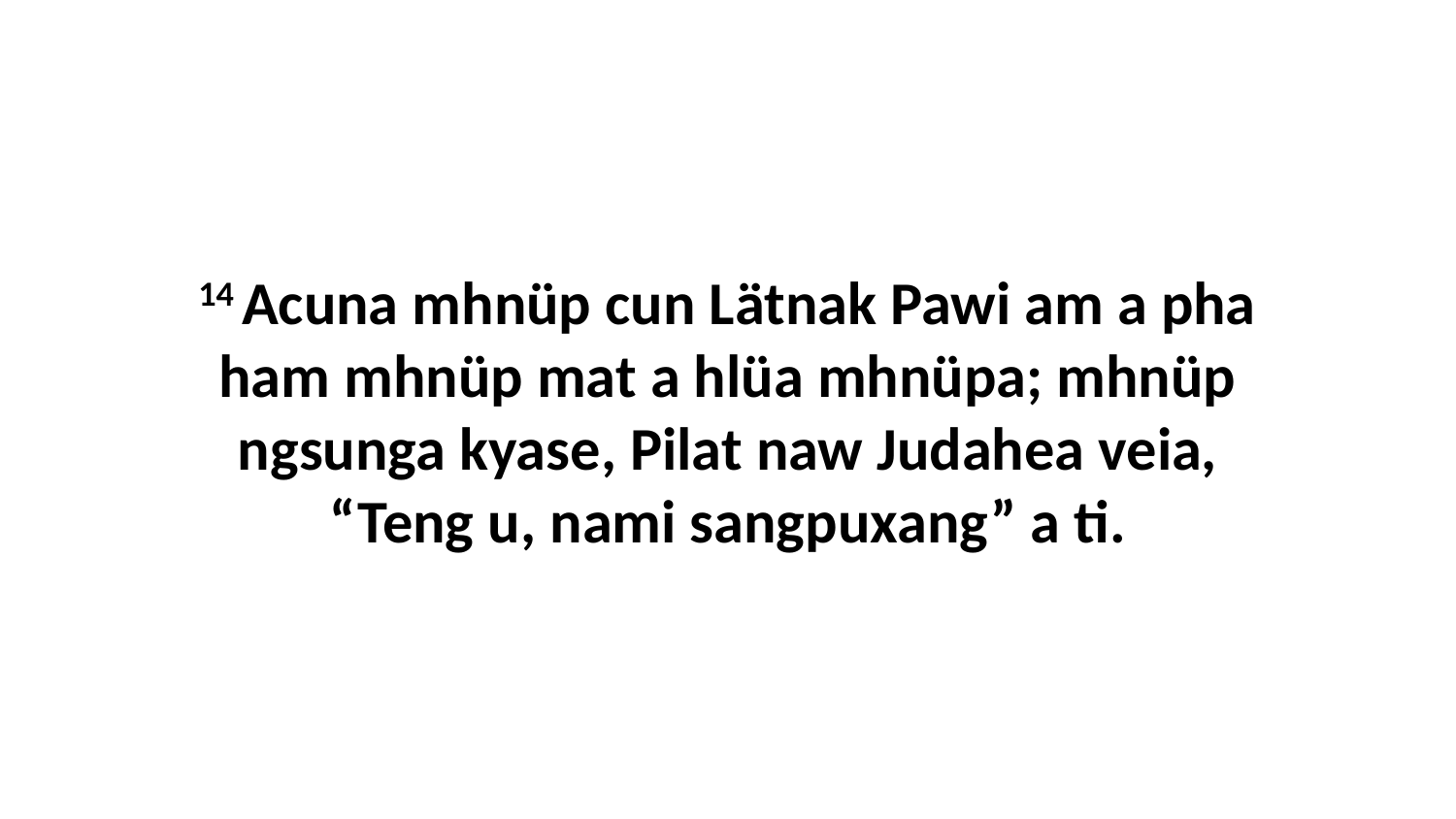

14 Acuna mhnüp cun Lätnak Pawi am a pha ham mhnüp mat a hlüa mhnüpa; mhnüp ngsunga kyase, Pilat naw Judahea veia, “Teng u, nami sangpuxang” a ti.